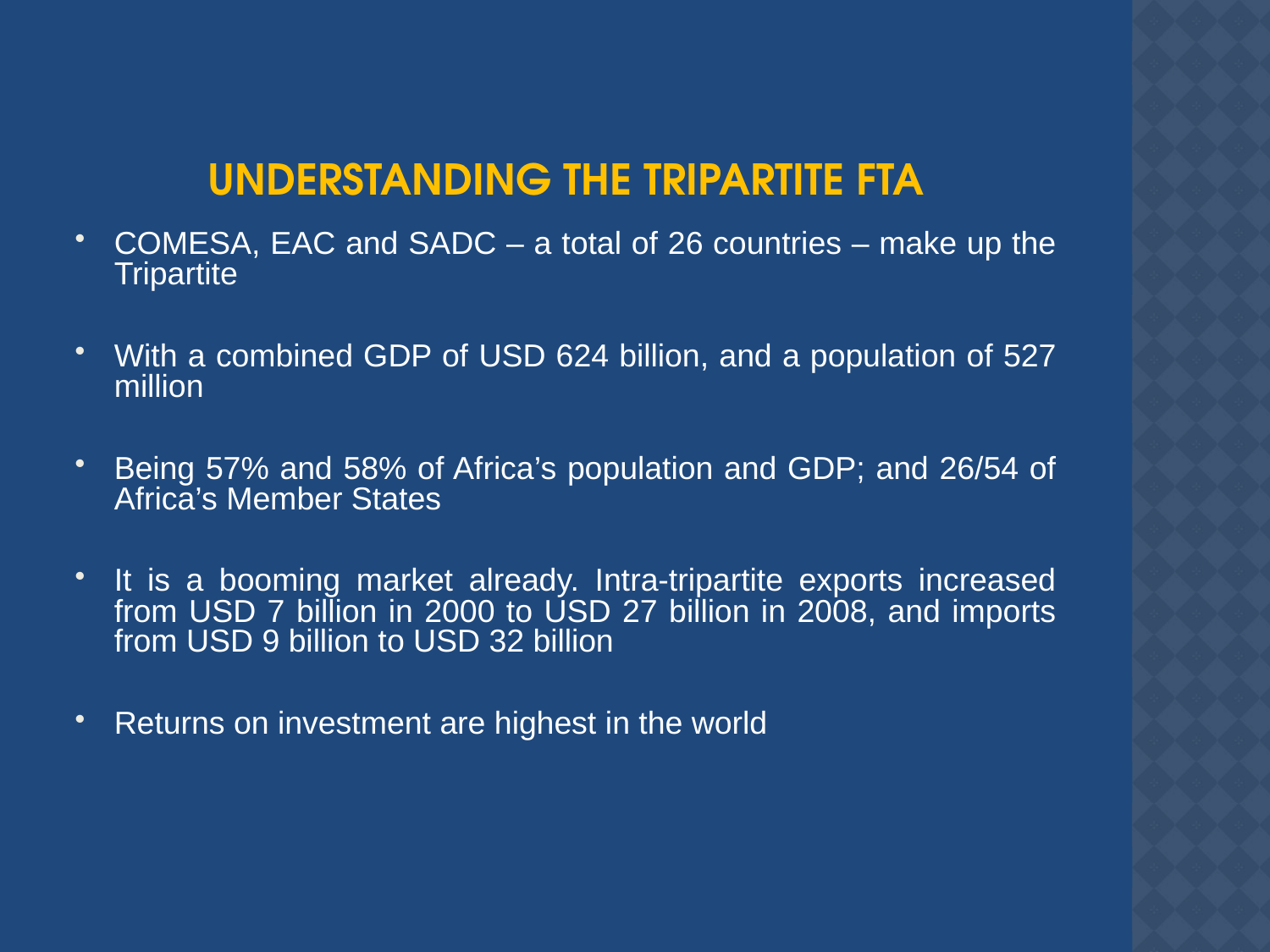

# Understanding the TRIPARTITE FTA
COMESA, EAC and SADC – a total of 26 countries – make up the Tripartite

With a combined GDP of USD 624 billion, and a population of 527 million

Being 57% and 58% of Africa’s population and GDP; and 26/54 of Africa’s Member States

It is a booming market already. Intra-tripartite exports increased from USD 7 billion in 2000 to USD 27 billion in 2008, and imports from USD 9 billion to USD 32 billion

Returns on investment are highest in the world